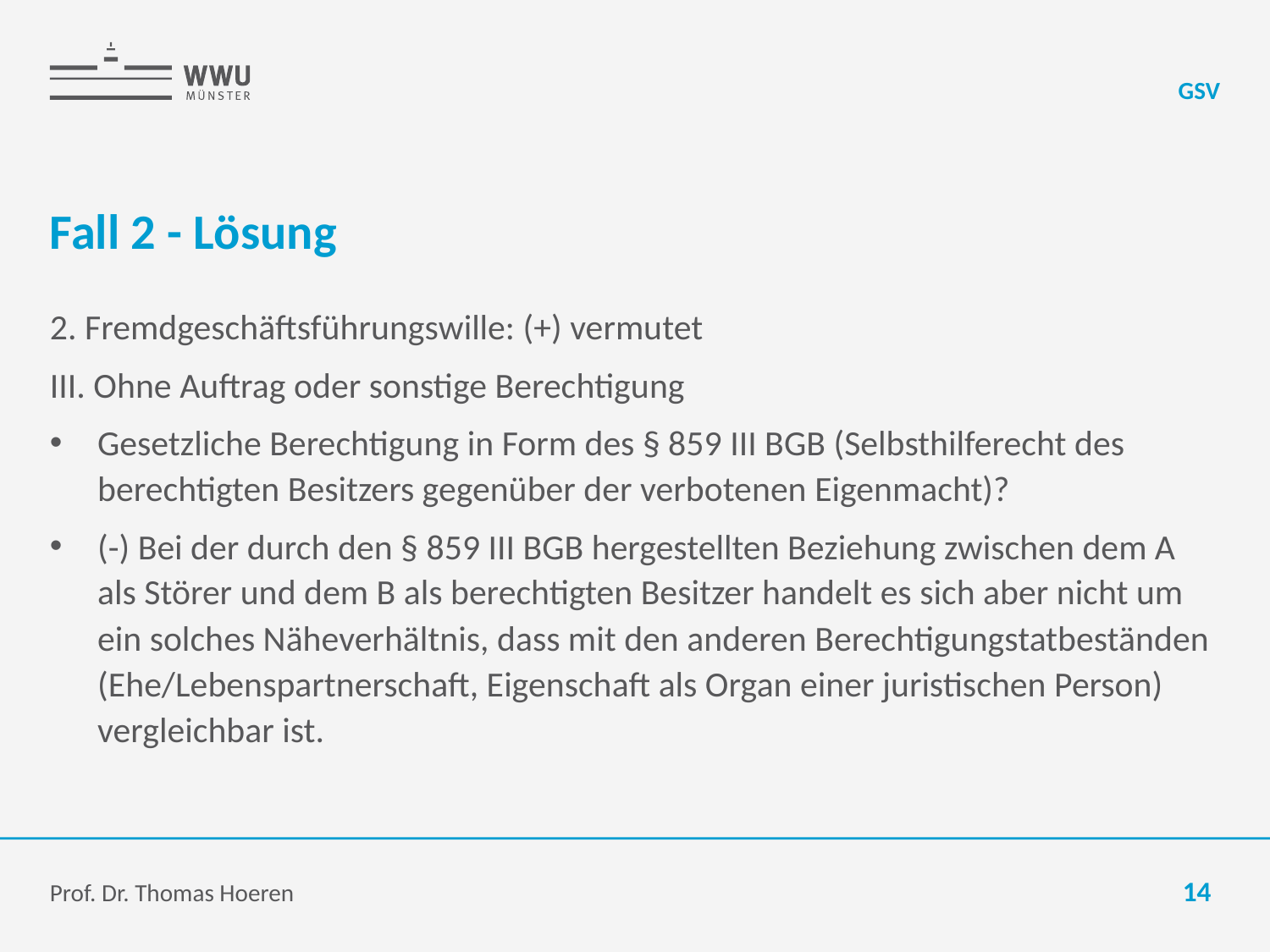

GSV
# Fall 2 - Lösung
2. Fremdgeschäftsführungswille: (+) vermutet
III. Ohne Auftrag oder sonstige Berechtigung
Gesetzliche Berechtigung in Form des § 859 III BGB (Selbsthilferecht des berechtigten Besitzers gegenüber der verbotenen Eigenmacht)?
(-) Bei der durch den § 859 III BGB hergestellten Beziehung zwischen dem A als Störer und dem B als berechtigten Besitzer handelt es sich aber nicht um ein solches Näheverhältnis, dass mit den anderen Berechtigungstatbeständen (Ehe/Lebenspartnerschaft, Eigenschaft als Organ einer juristischen Person) vergleichbar ist.
Prof. Dr. Thomas Hoeren
14